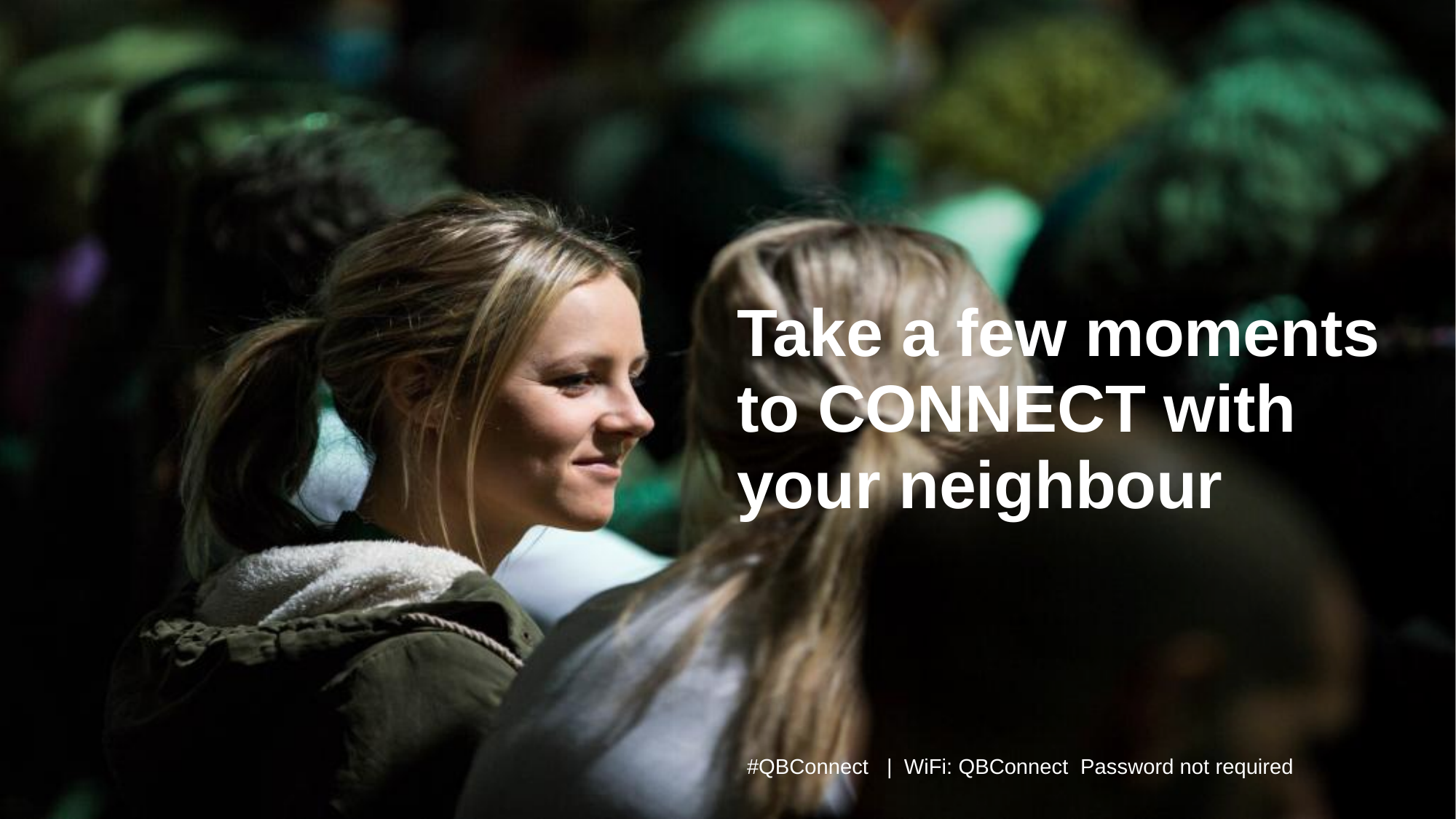

Take a few moments to CONNECT with your neighbour
#QBConnect   |  WiFi: QBConnect  Password not required